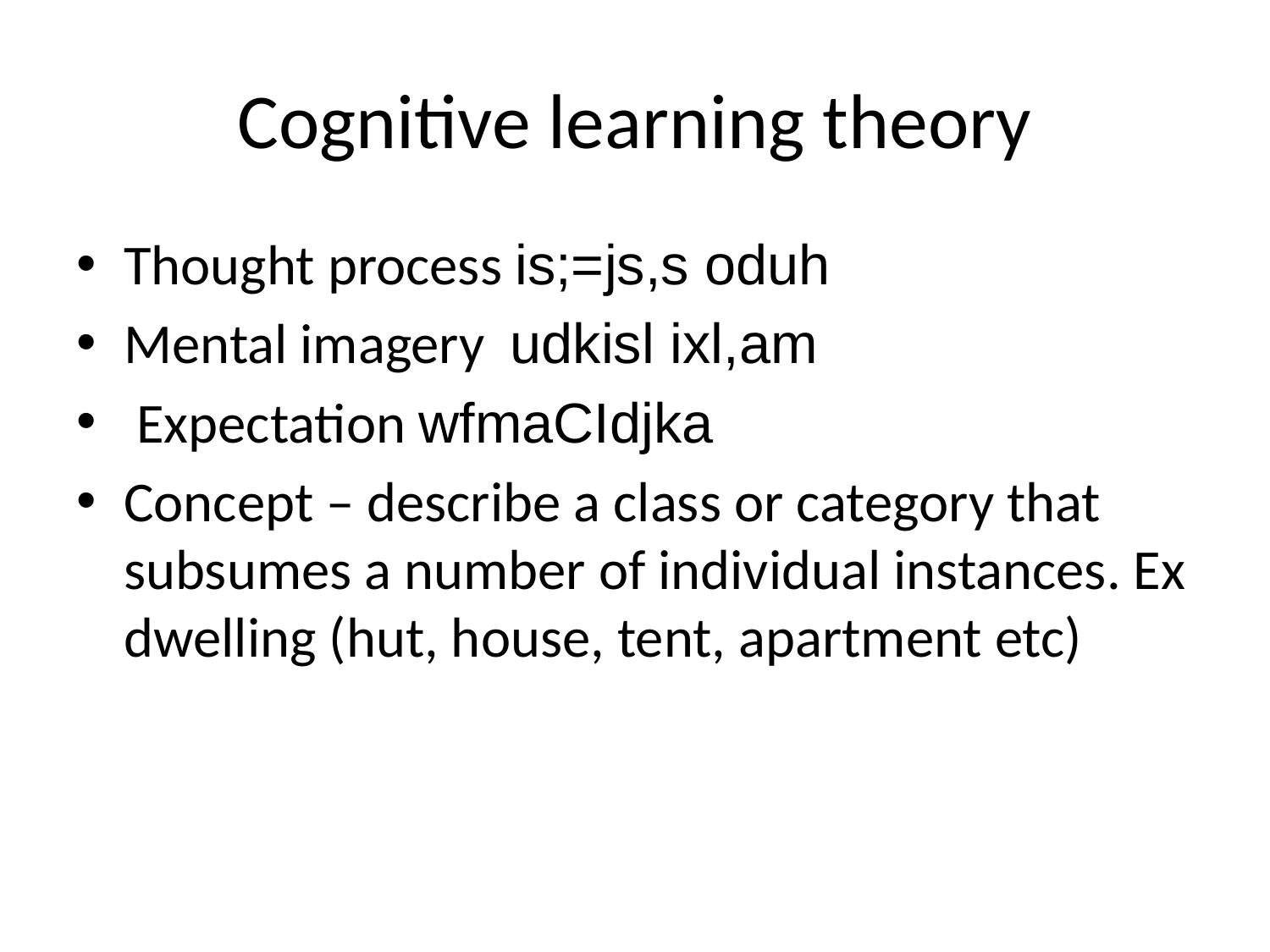

# Cognitive learning theory
Thought process is;=js,s oduh
Mental imagery  udkisl ixl,am
 Expectation wfmaCIdjka
Concept – describe a class or category that subsumes a number of individual instances. Ex dwelling (hut, house, tent, apartment etc)